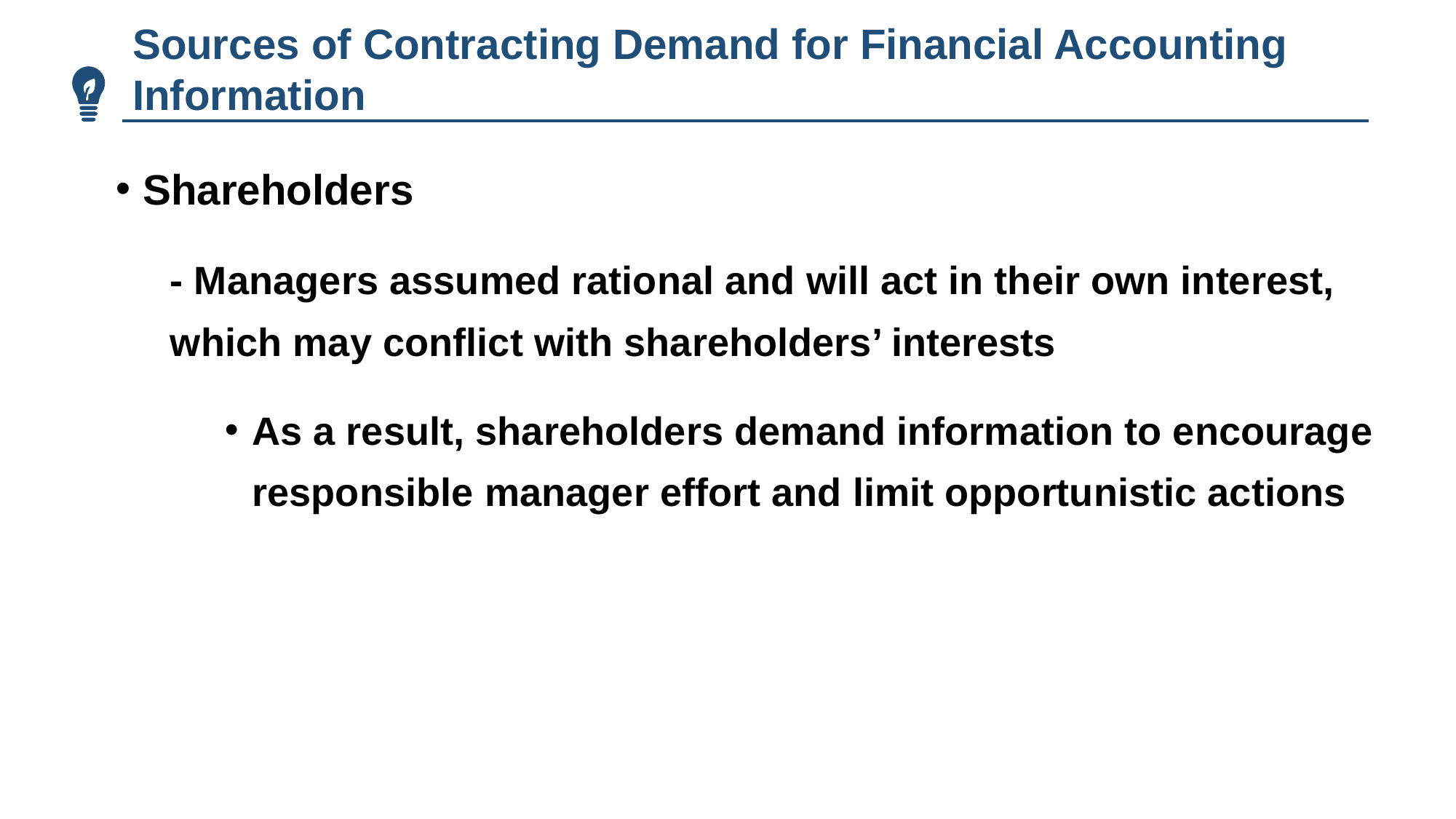

Sources of Contracting Demand for Financial Accounting Information

Shareholders
- Managers assumed rational and will act in their own interest, which may conflict with shareholders’ interests
As a result, shareholders demand information to encourage responsible manager effort and limit opportunistic actions